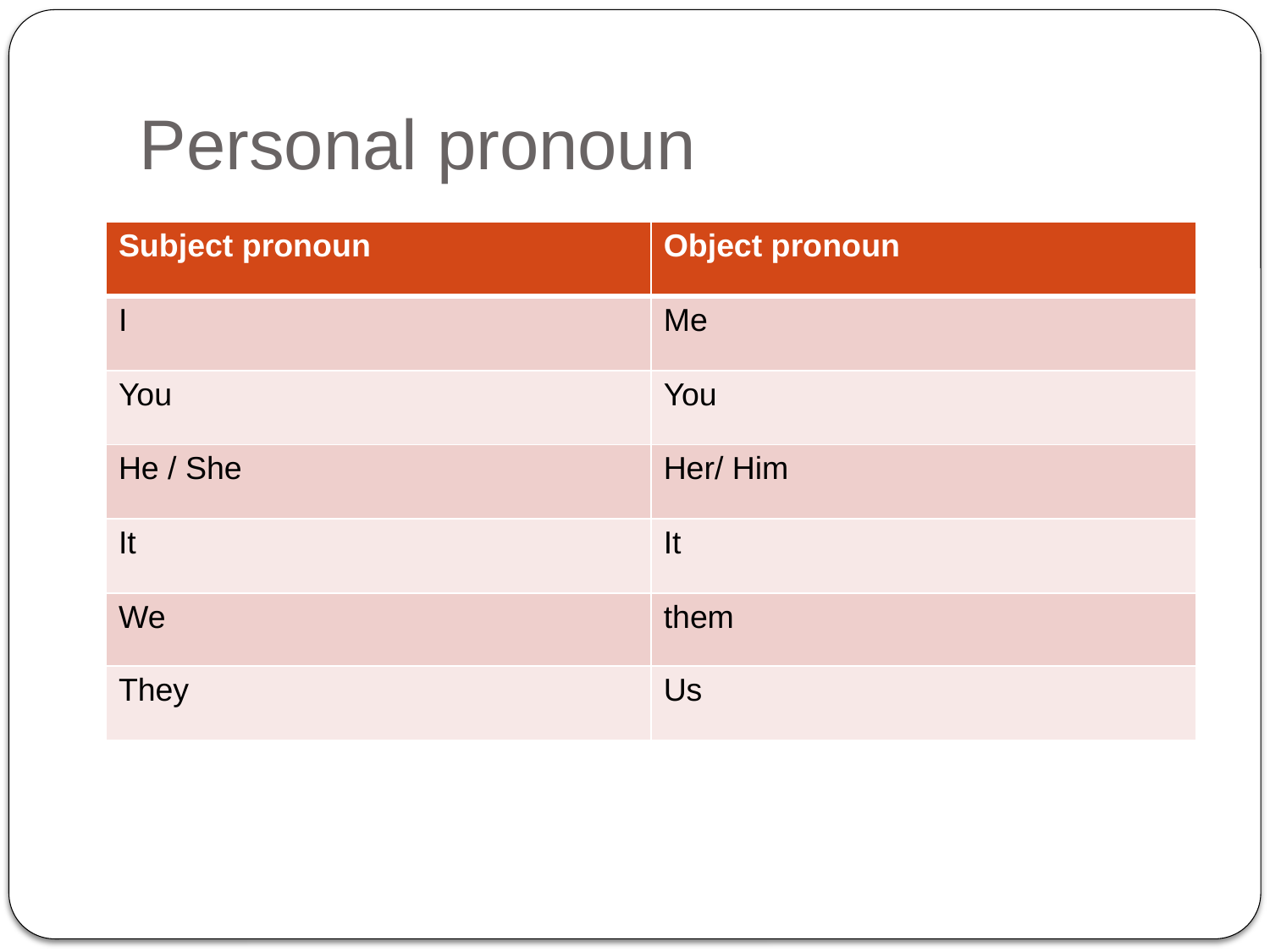

# Personal pronoun
| Subject pronoun | Object pronoun |
| --- | --- |
| I | Me |
| You | You |
| He / She | Her/ Him |
| It | It |
| We | them |
| They | Us |